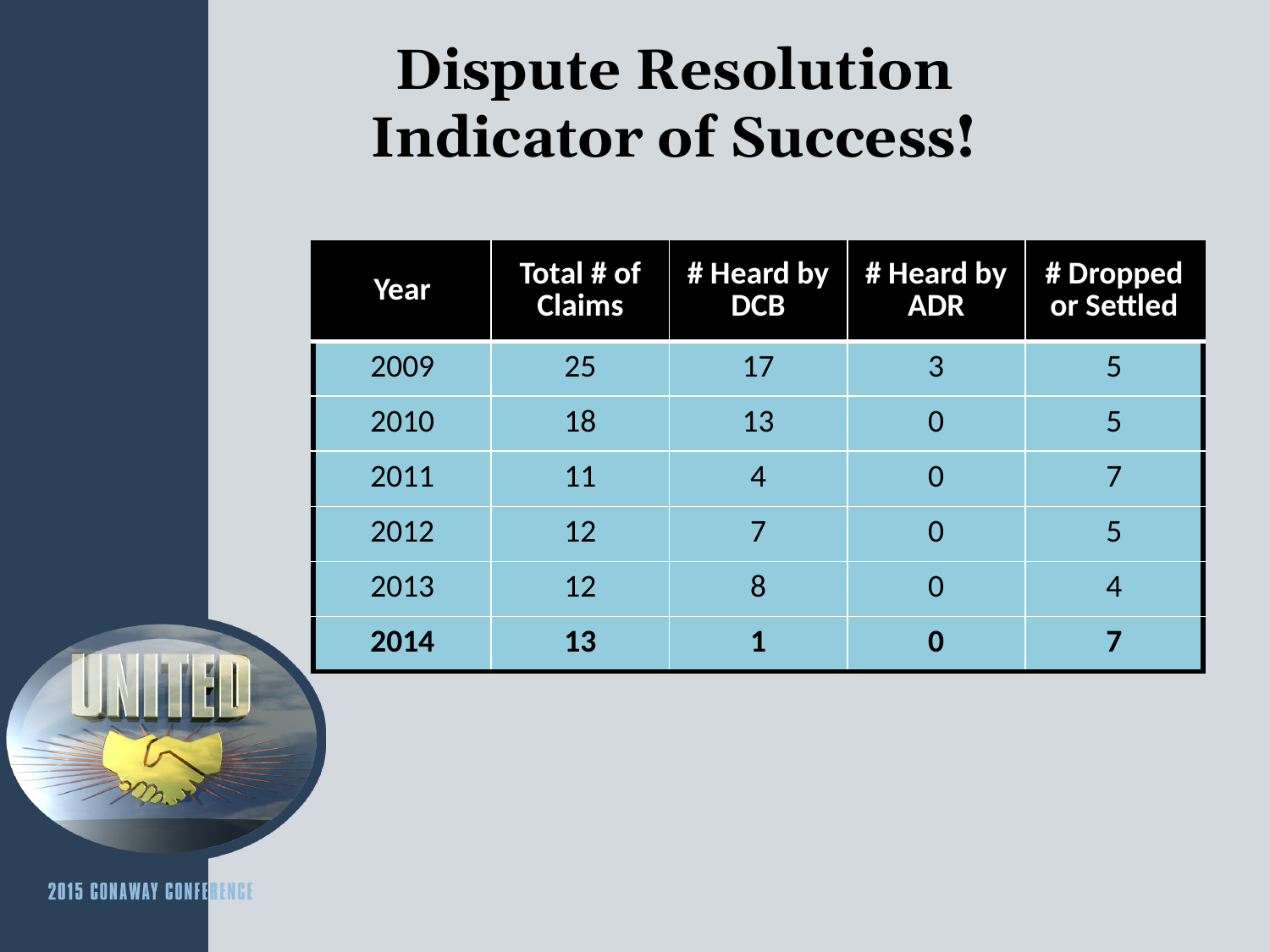

# Dispute Resolution Indicator of Success!
| Year | Total # of Claims | # Heard by DCB | # Heard by ADR | # Dropped or Settled |
| --- | --- | --- | --- | --- |
| 2009 | 25 | 17 | 3 | 5 |
| 2010 | 18 | 13 | 0 | 5 |
| 2011 | 11 | 4 | 0 | 7 |
| 2012 | 12 | 7 | 0 | 5 |
| 2013 | 12 | 8 | 0 | 4 |
| 2014 | 13 | 1 | 0 | 7 |